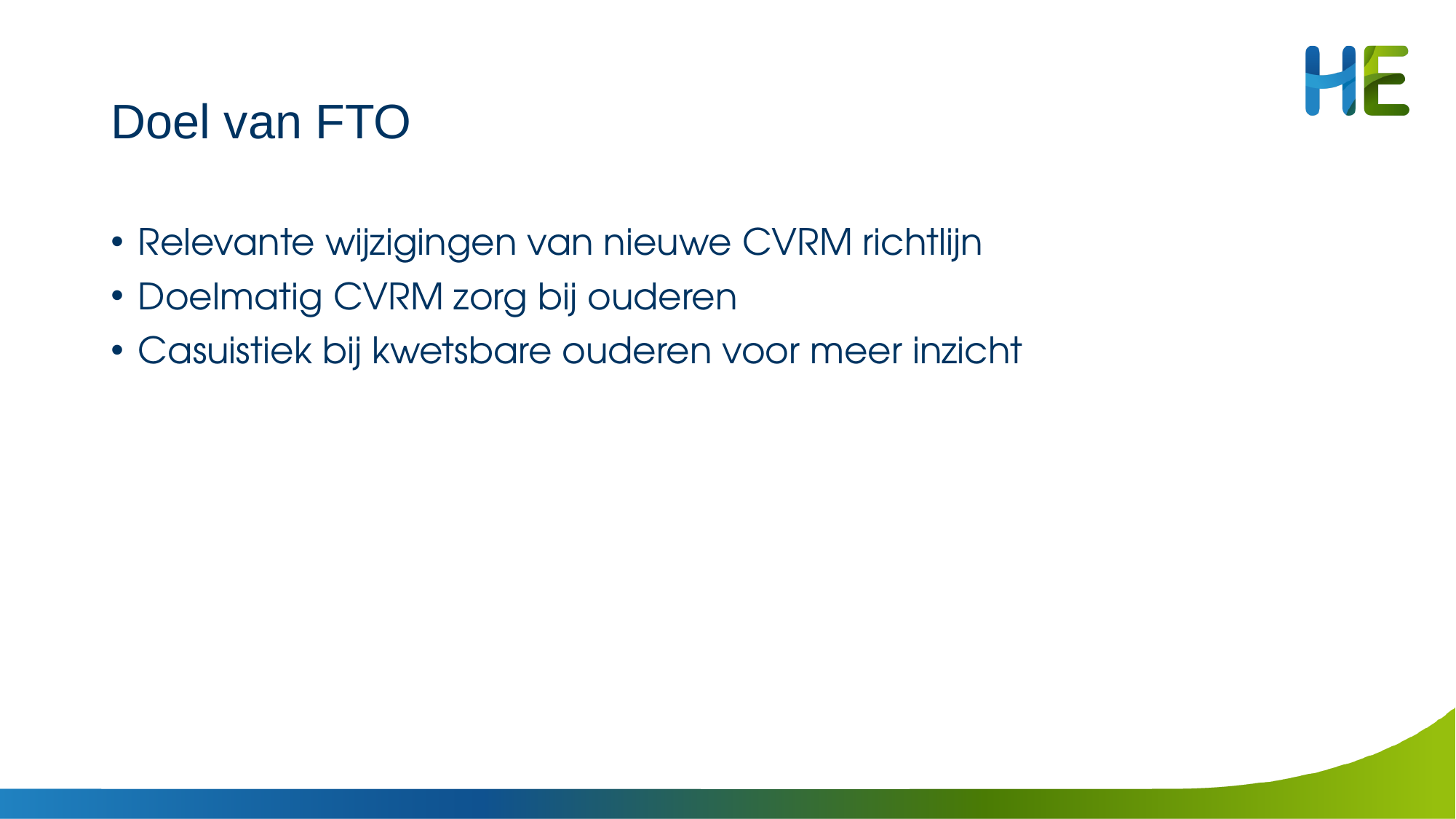

# Doel van FTO
Relevante wijzigingen van nieuwe CVRM richtlijn
Doelmatig CVRM zorg bij ouderen
Casuistiek bij kwetsbare ouderen voor meer inzicht